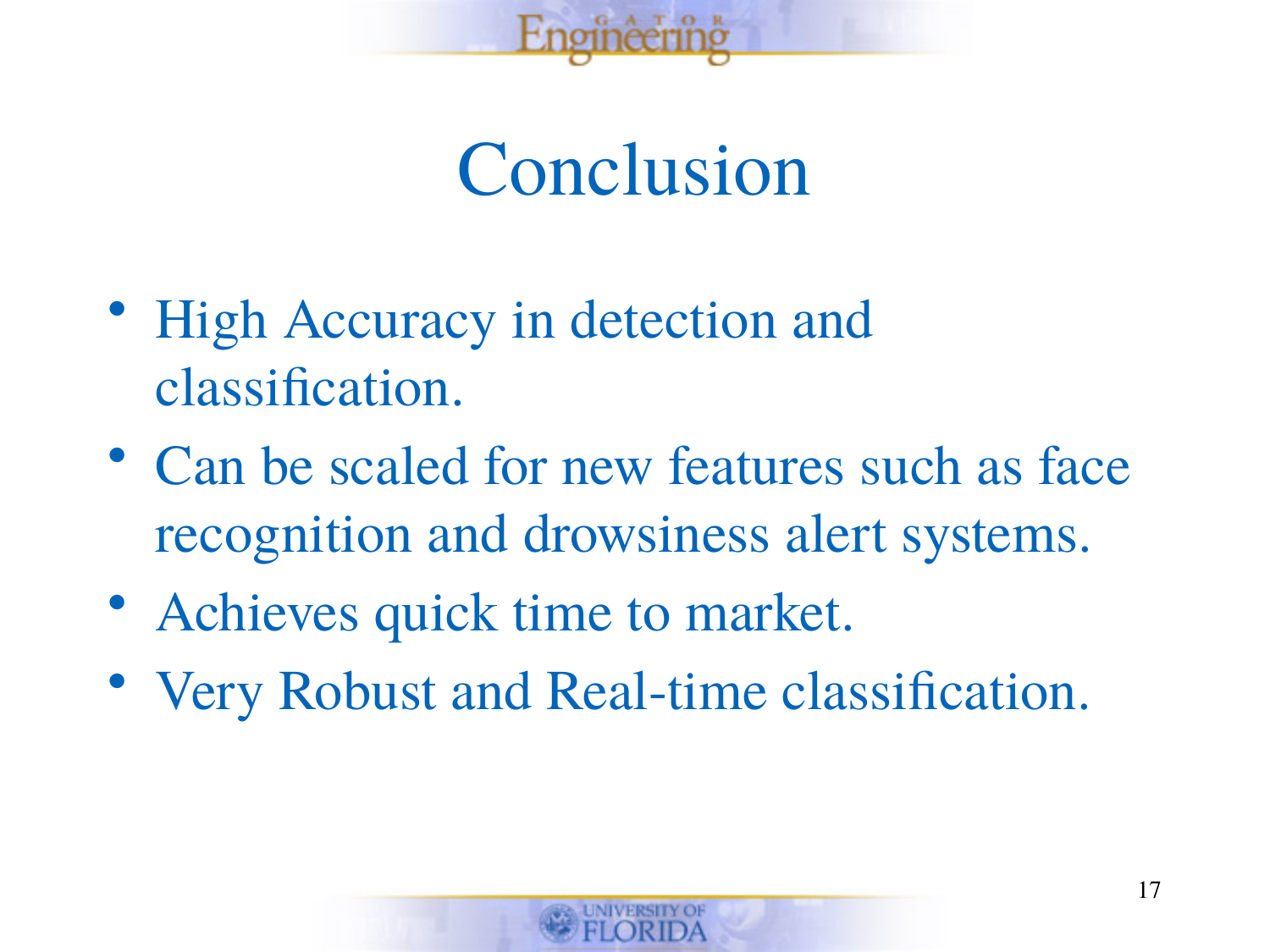

# Conclusion
High Accuracy in detection and classification.
Can be scaled for new features such as face recognition and drowsiness alert systems.
Achieves quick time to market.
Very Robust and Real-time classification.
17